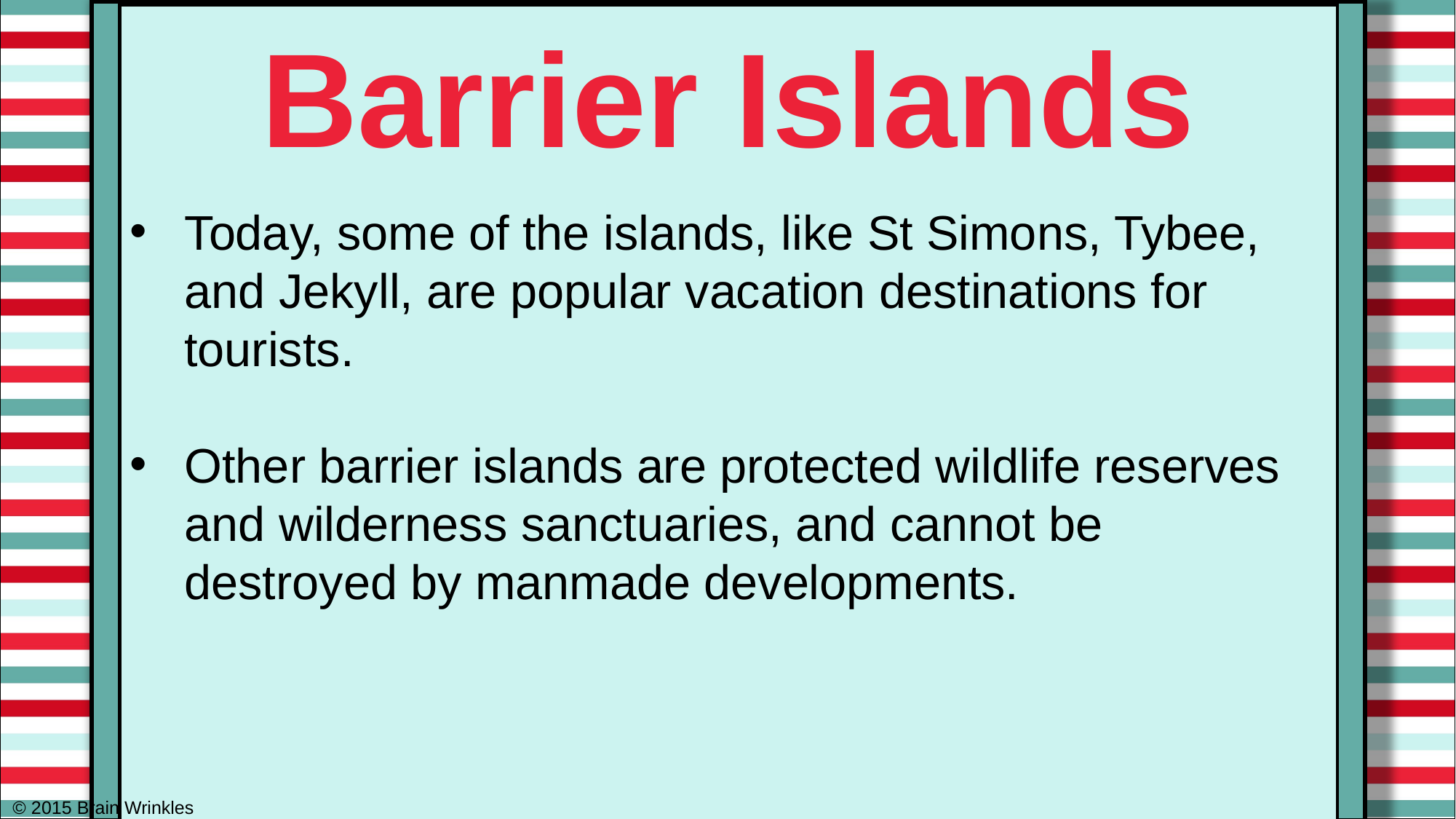

Barrier Islands
Today, some of the islands, like St Simons, Tybee, and Jekyll, are popular vacation destinations for tourists.

Other barrier islands are protected wildlife reserves and wilderness sanctuaries, and cannot be destroyed by manmade developments.

© 2015 Brain Wrinkles